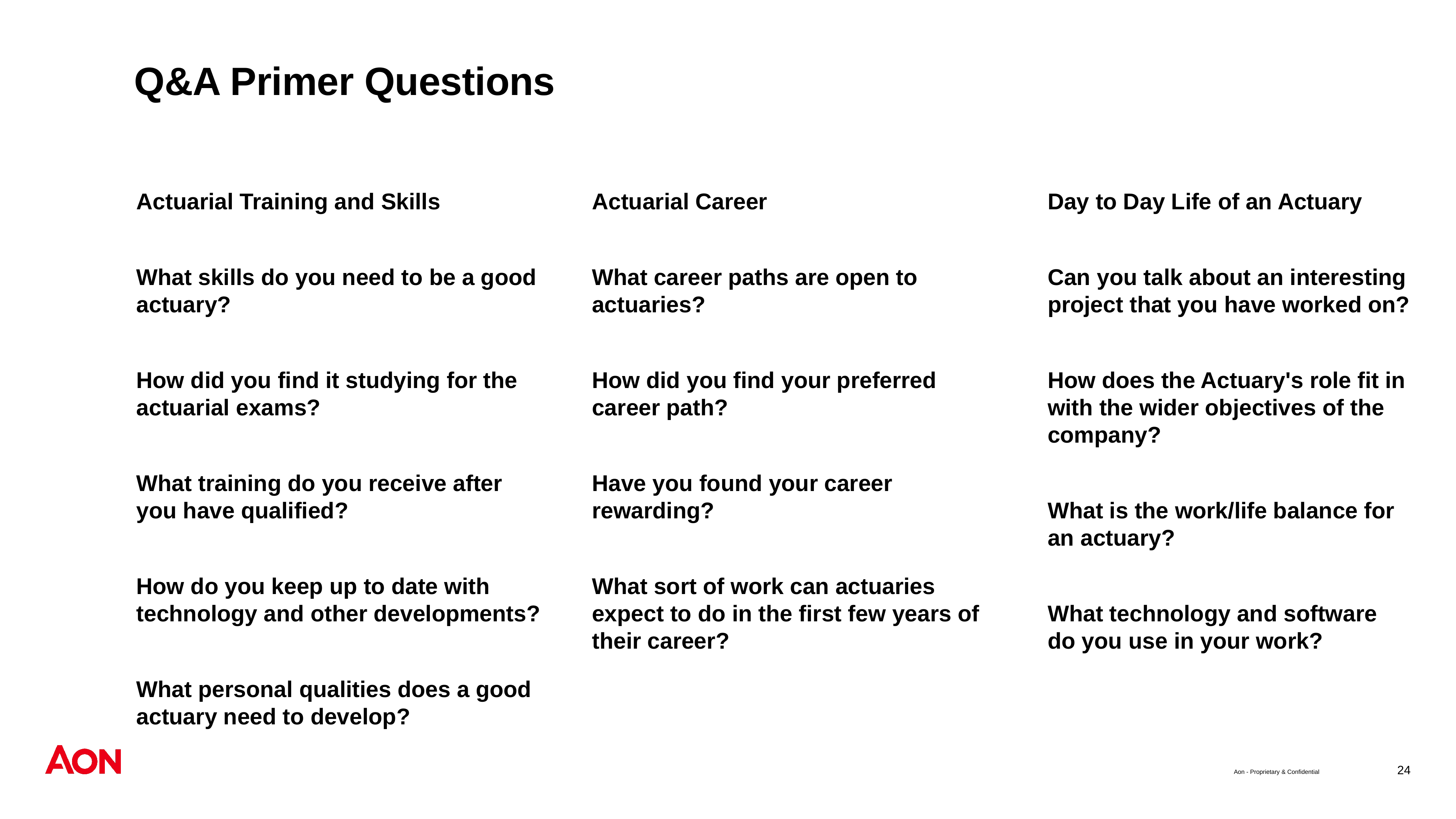

# Q&A Primer Questions

Actuarial Training and Skills

What skills do you need to be a good actuary?

How did you find it studying for the actuarial exams?

What training do you receive after you have qualified?

How do you keep up to date with technology and other developments?

What personal qualities does a good actuary need to develop?

Actuarial Career

What career paths are open to actuaries?

How did you find your preferred career path?

Have you found your career rewarding?

What sort of work can actuaries expect to do in the first few years of their career?
Day to Day Life of an Actuary

Can you talk about an interesting project that you have worked on?

How does the Actuary's role fit in with the wider objectives of the company?

What is the work/life balance for an actuary?

What technology and software do you use in your work?

24
Aon - Proprietary & Confidential